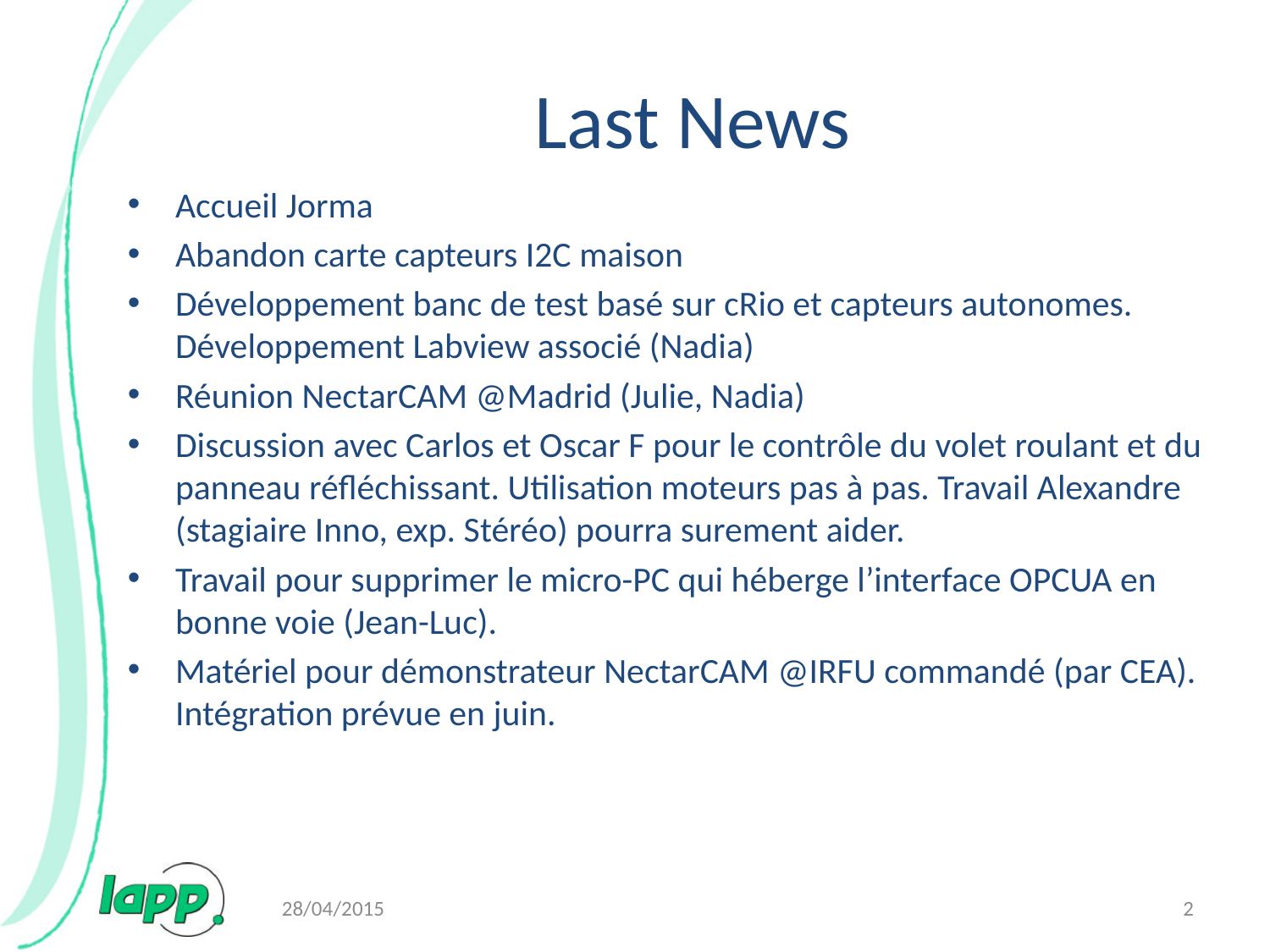

# Last News
Accueil Jorma
Abandon carte capteurs I2C maison
Développement banc de test basé sur cRio et capteurs autonomes. Développement Labview associé (Nadia)
Réunion NectarCAM @Madrid (Julie, Nadia)
Discussion avec Carlos et Oscar F pour le contrôle du volet roulant et du panneau réfléchissant. Utilisation moteurs pas à pas. Travail Alexandre (stagiaire Inno, exp. Stéréo) pourra surement aider.
Travail pour supprimer le micro-PC qui héberge l’interface OPCUA en bonne voie (Jean-Luc).
Matériel pour démonstrateur NectarCAM @IRFU commandé (par CEA). Intégration prévue en juin.
28/04/2015

2